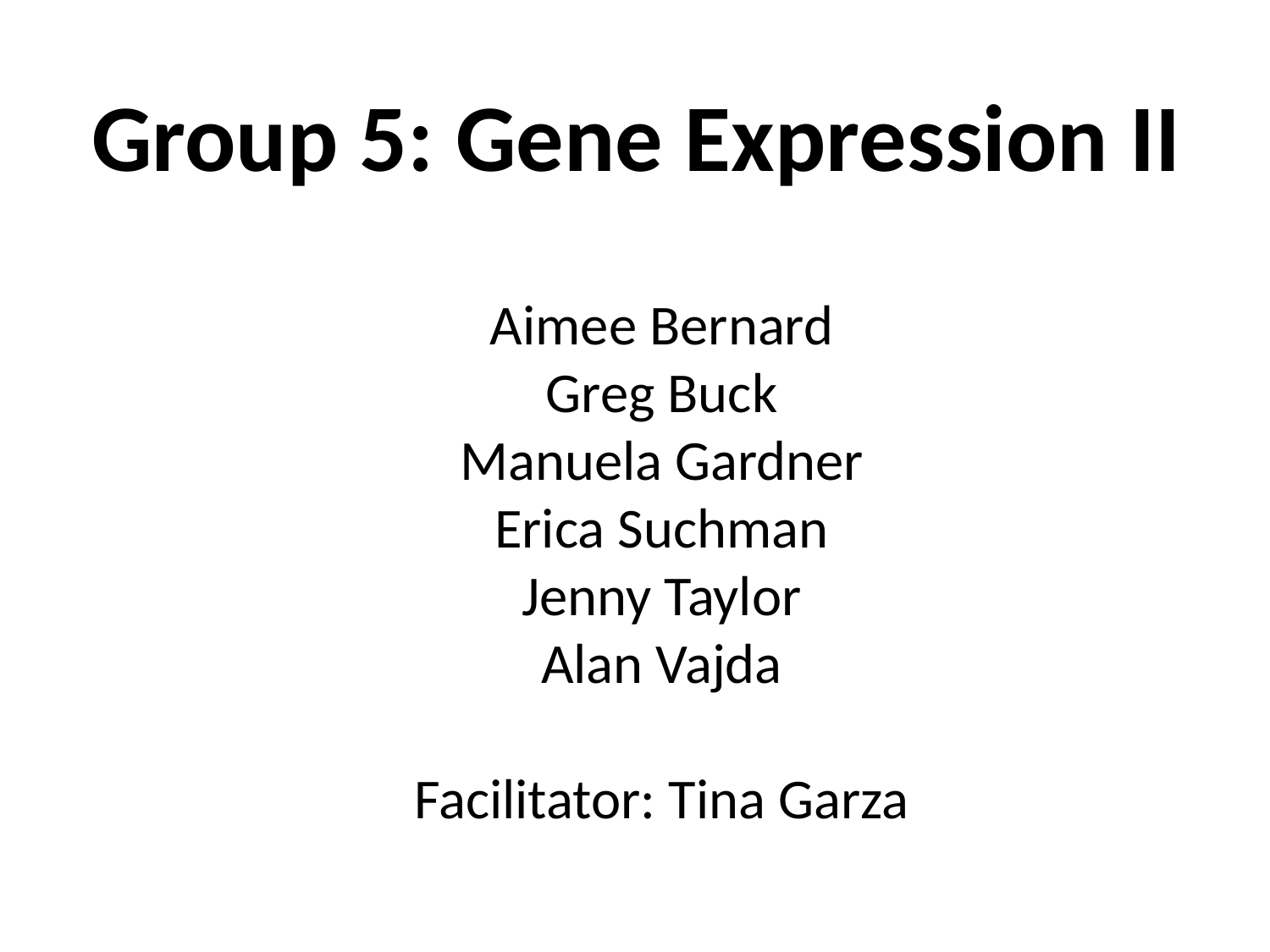

Group 5: Gene Expression II
Aimee Bernard
Greg Buck
Manuela Gardner
Erica Suchman
Jenny Taylor
Alan Vajda

Facilitator: Tina Garza